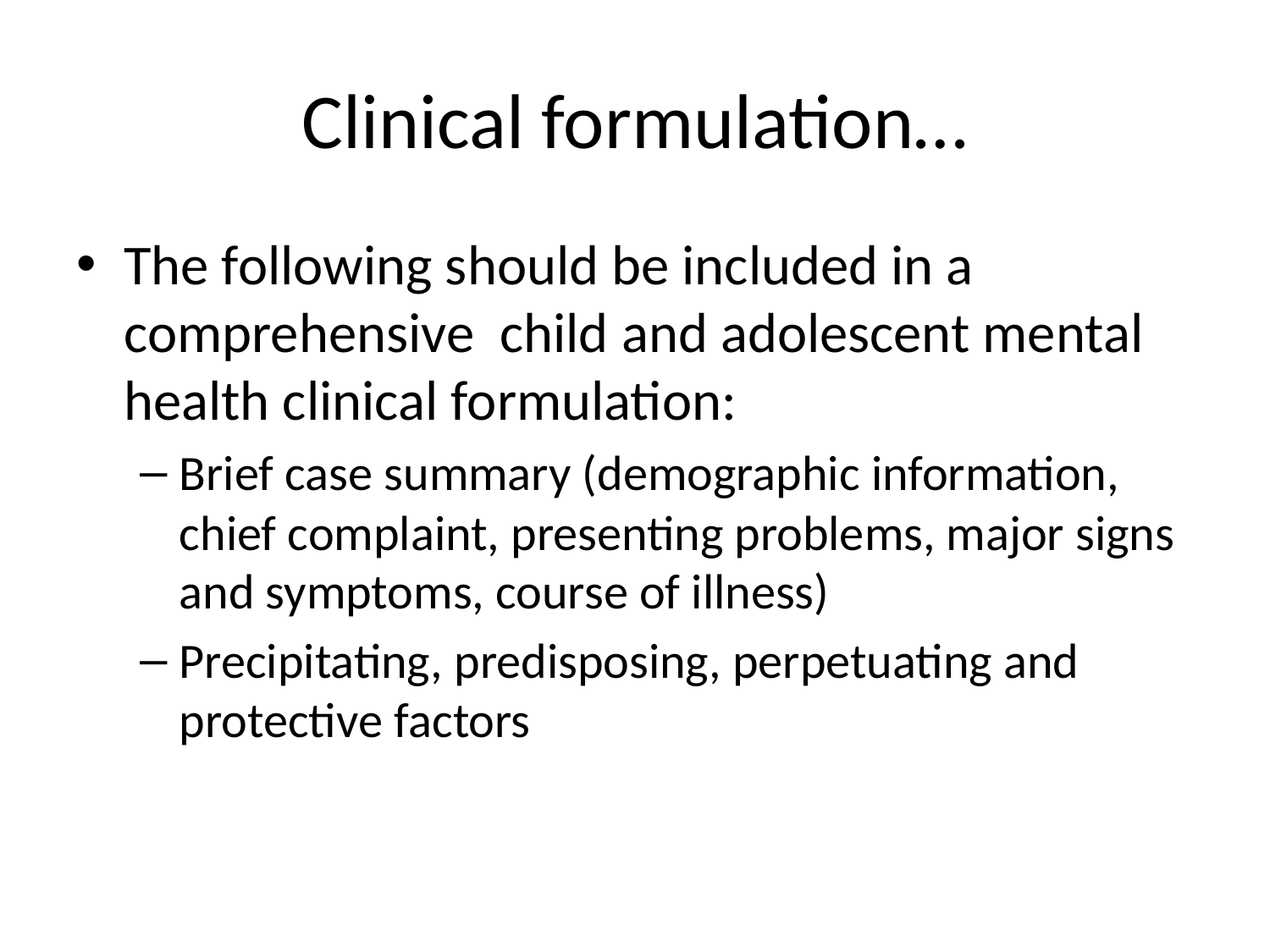

# Clinical formulation…
The following should be included in a comprehensive  child and adolescent mental health clinical formulation:
Brief case summary (demographic information, chief complaint, presenting problems, major signs and symptoms, course of illness)
Precipitating, predisposing, perpetuating and protective factors